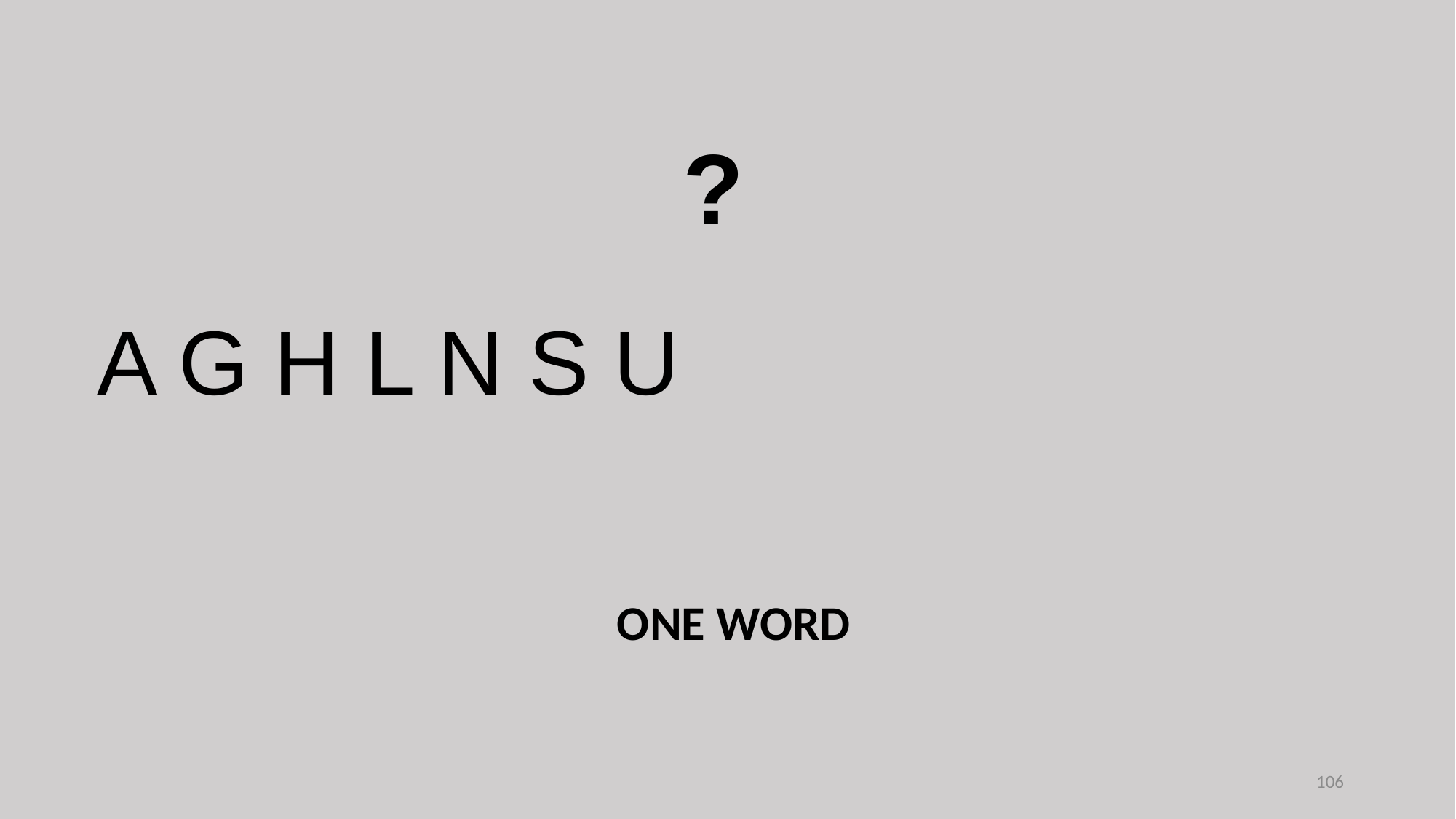

?
A G H L N S U
ONE WORD
106